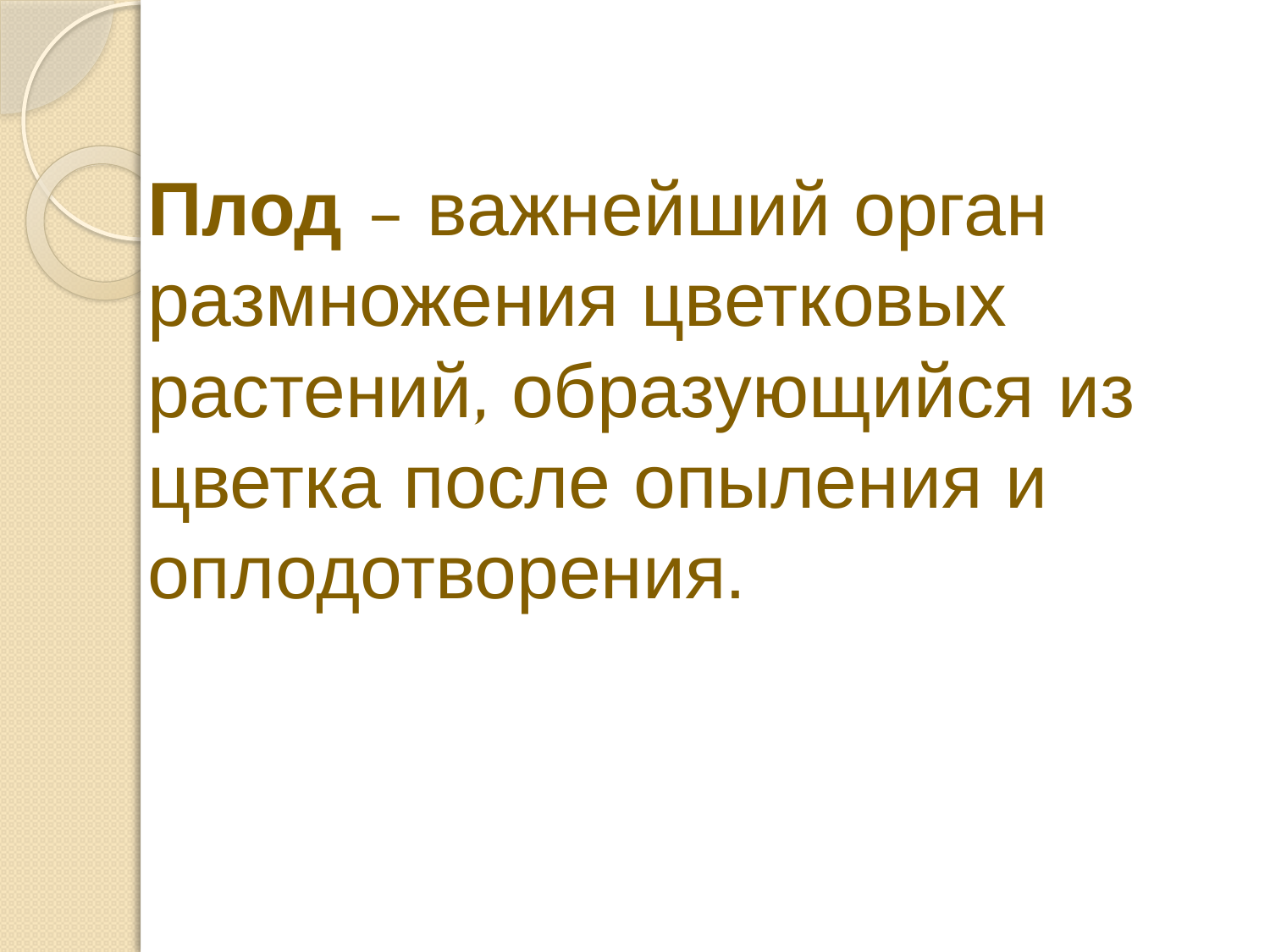

# Плод – важнейший орган размножения цветковых растений, образующийся из цветка после опыления и оплодотворения.